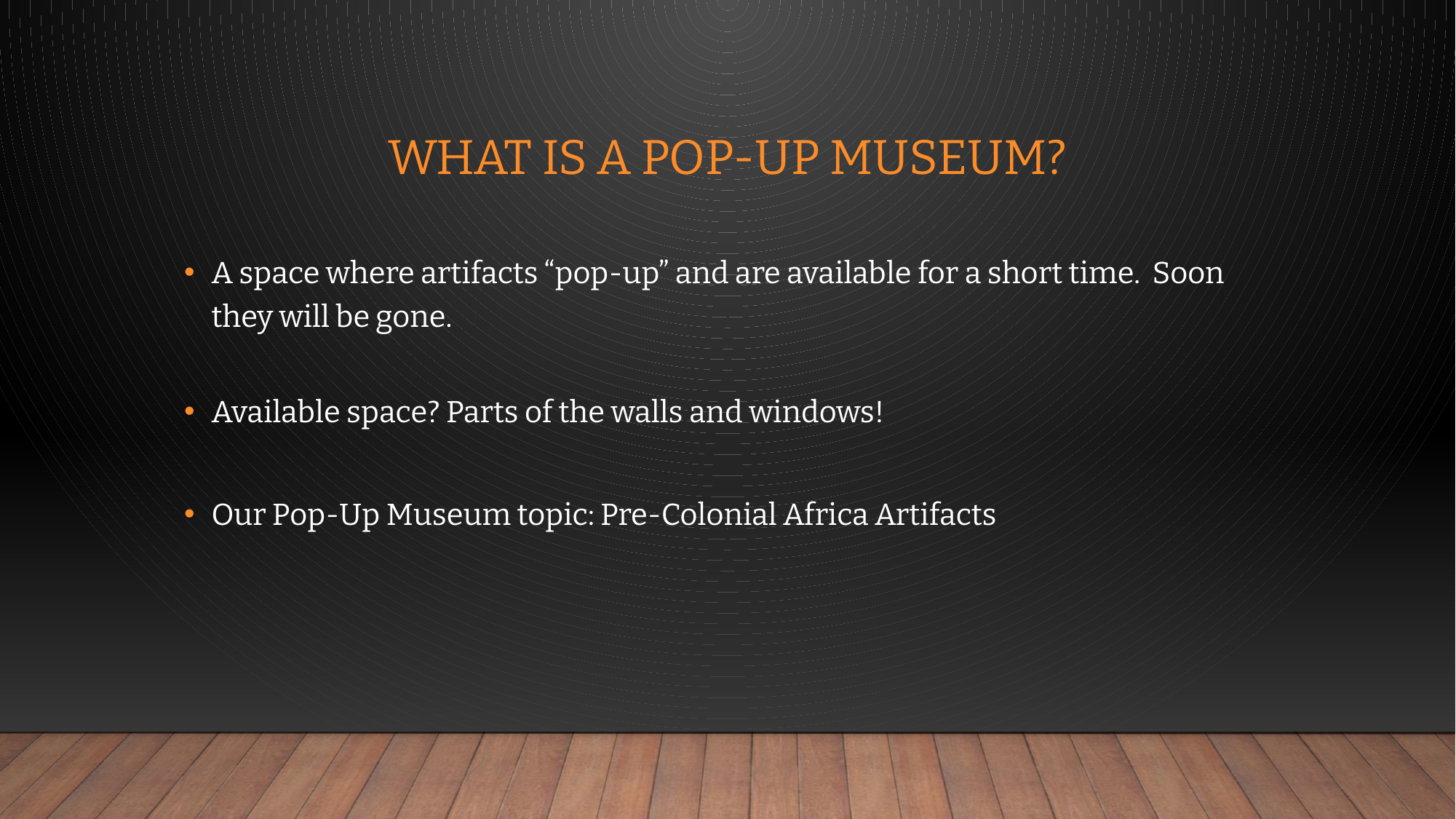

# What is a pop-Up Museum?
A space where artifacts “pop-up” and are available for a short time.  Soon they will be gone.
Available space? Parts of the walls and windows!
Our Pop-Up Museum topic: Pre-Colonial Africa Artifacts